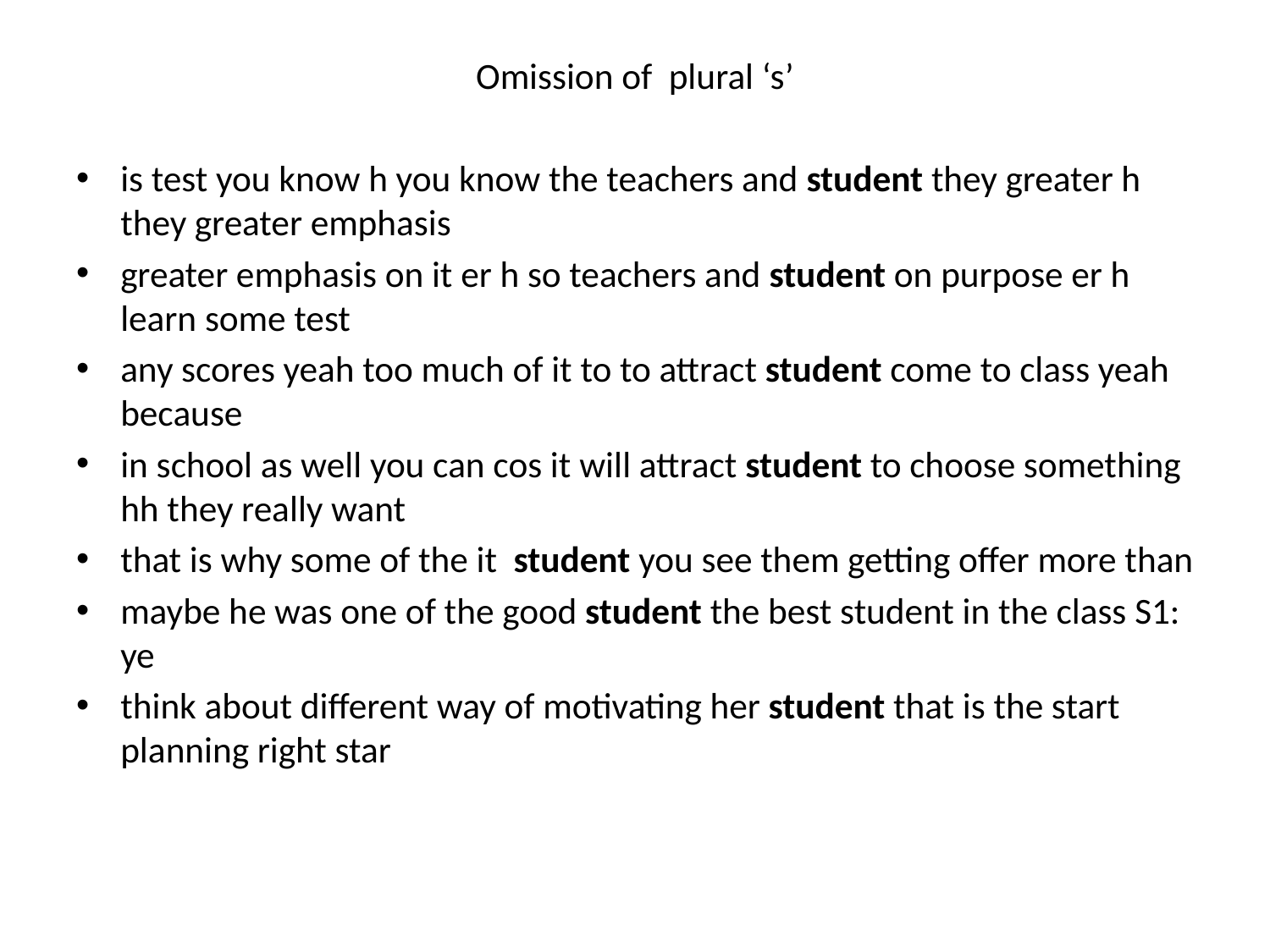

Omission of  plural ‘s’

is test you know h you know the teachers and student they greater h they greater emphasis
greater emphasis on it er h so teachers and student on purpose er h learn some test
any scores yeah too much of it to to attract student come to class yeah because
in school as well you can cos it will attract student to choose something hh they really want
that is why some of the it  student you see them getting offer more than
maybe he was one of the good student the best student in the class S1: ye
think about different way of motivating her student that is the start planning right star